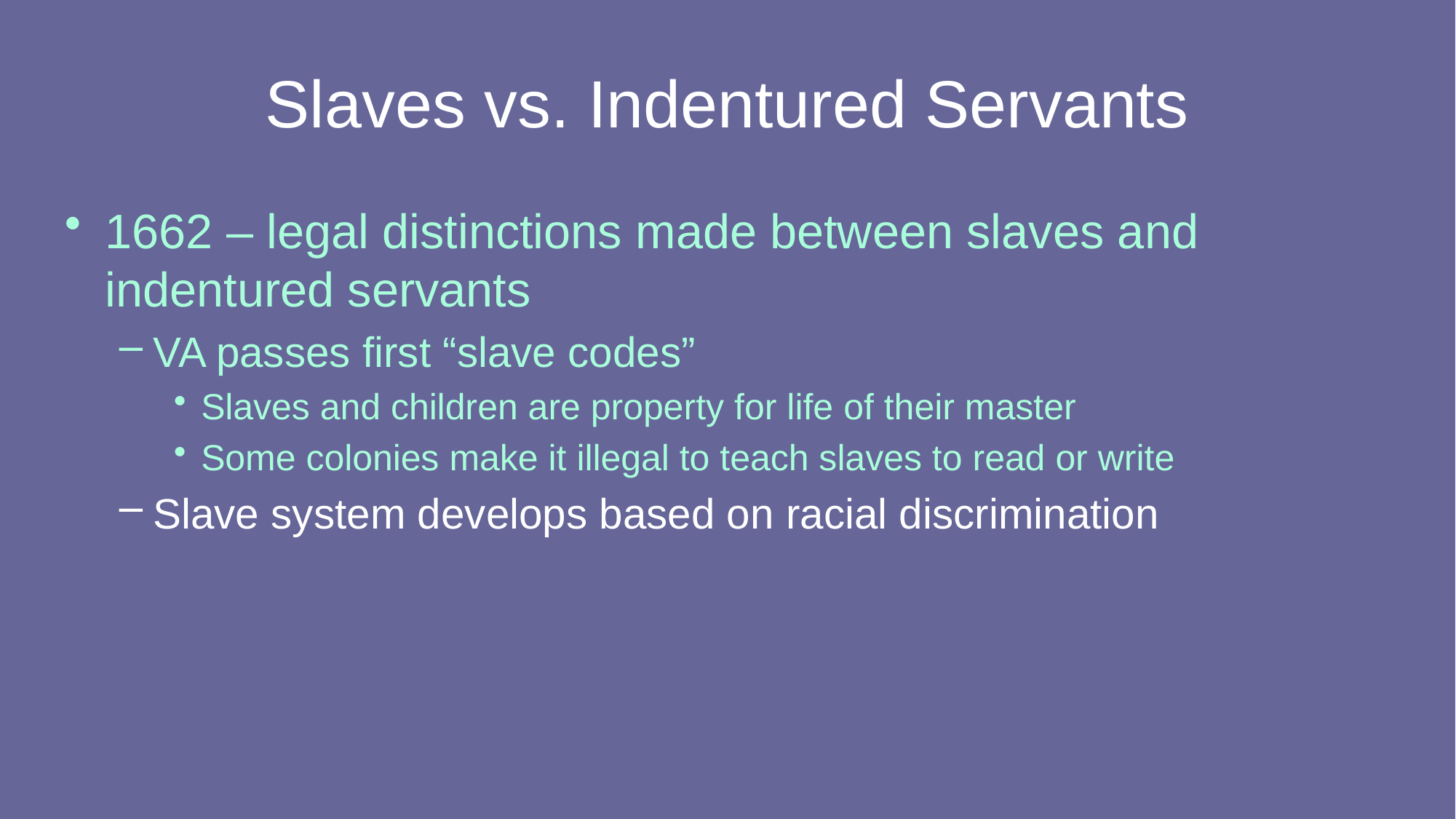

# Slaves vs. Indentured Servants
1662 – legal distinctions made between slaves and indentured servants
VA passes first “slave codes”
Slaves and children are property for life of their master
Some colonies make it illegal to teach slaves to read or write
Slave system develops based on racial discrimination